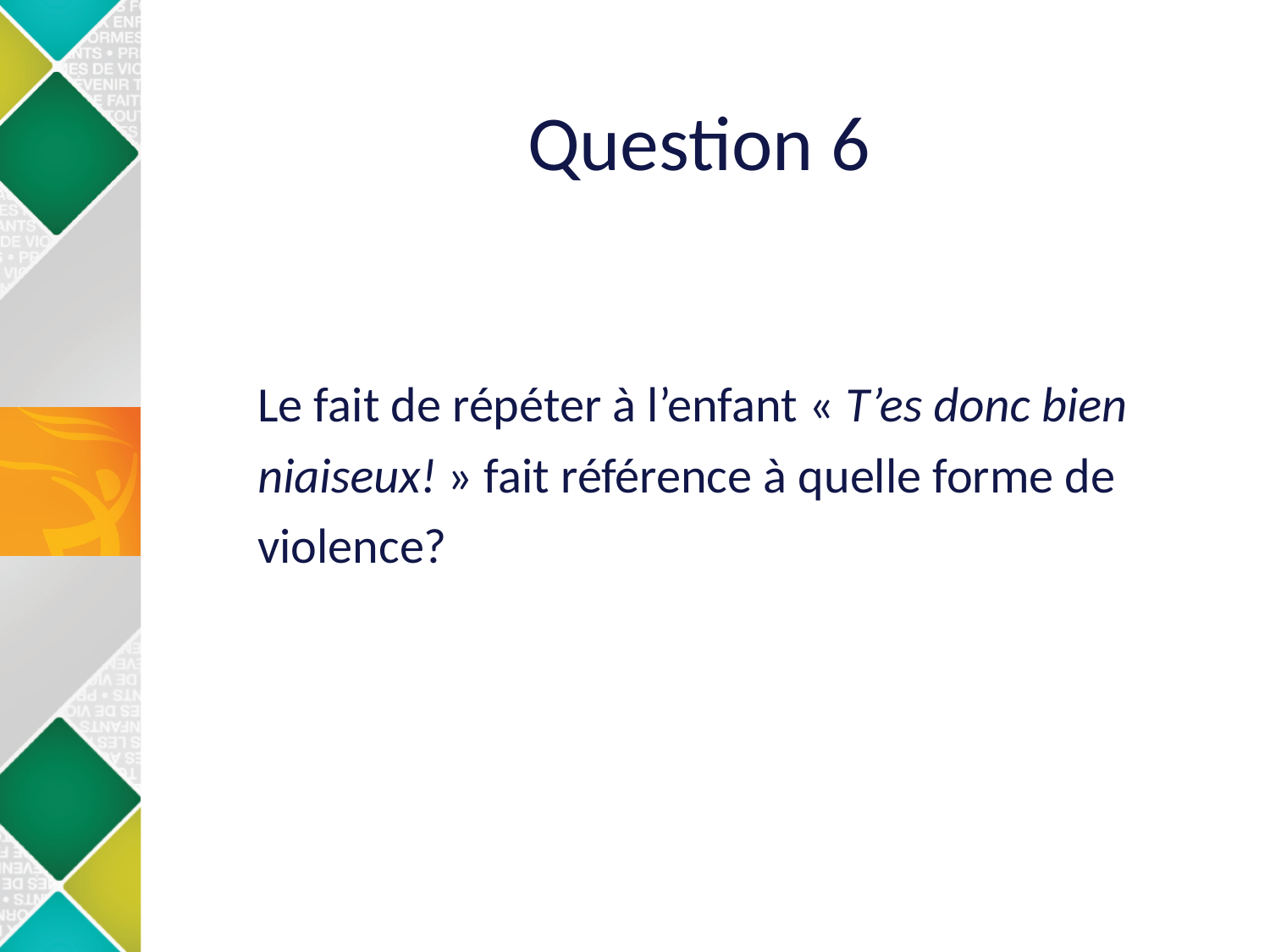

# Question 6

Le fait de répéter à l’enfant « T’es donc bien
niaiseux! » fait référence à quelle forme de
violence?